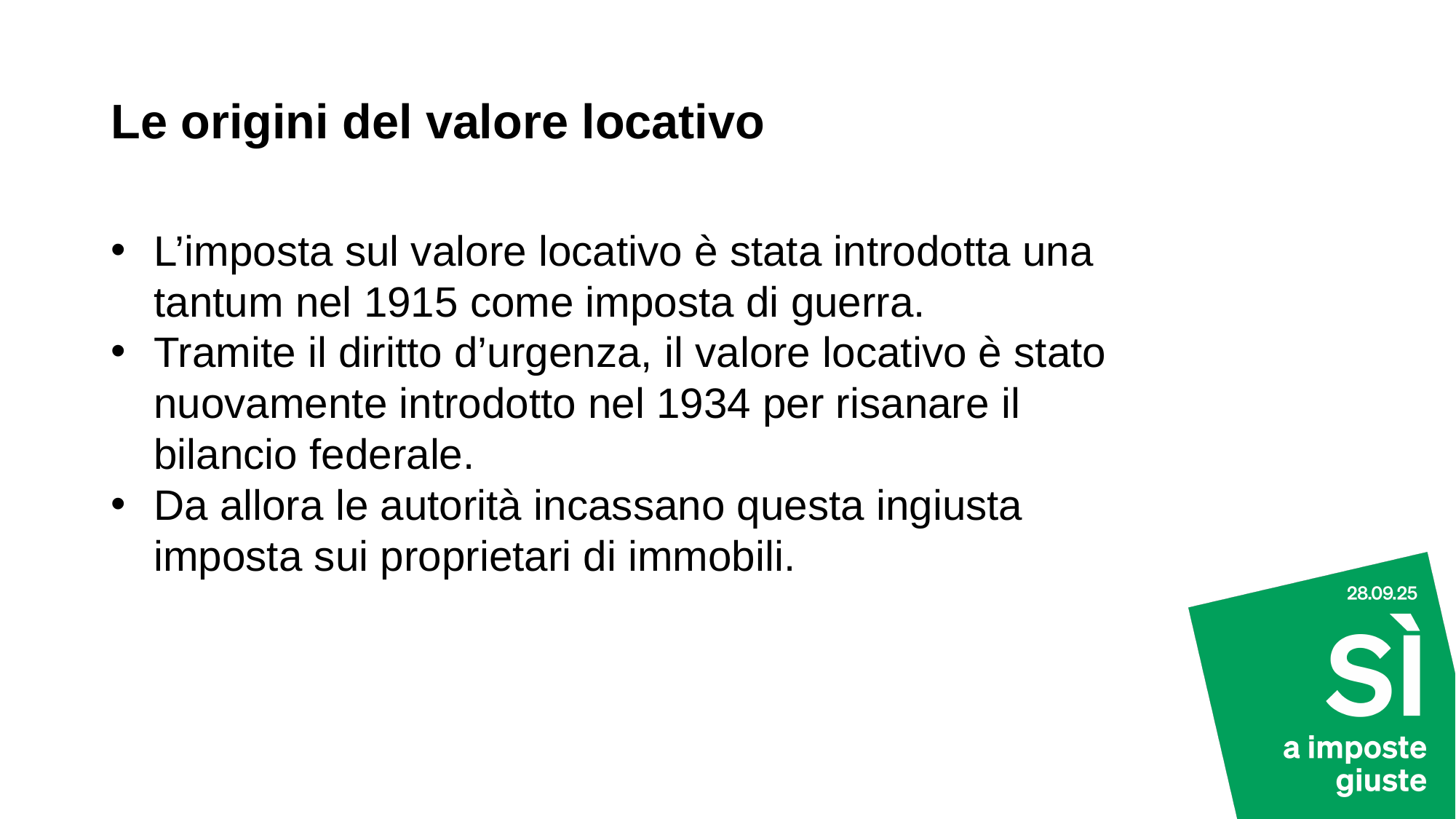

# Le origini del valore locativo
L’imposta sul valore locativo è stata introdotta una tantum nel 1915 come imposta di guerra.
Tramite il diritto d’urgenza, il valore locativo è stato nuovamente introdotto nel 1934 per risanare il bilancio federale.
Da allora le autorità incassano questa ingiusta imposta sui proprietari di immobili.